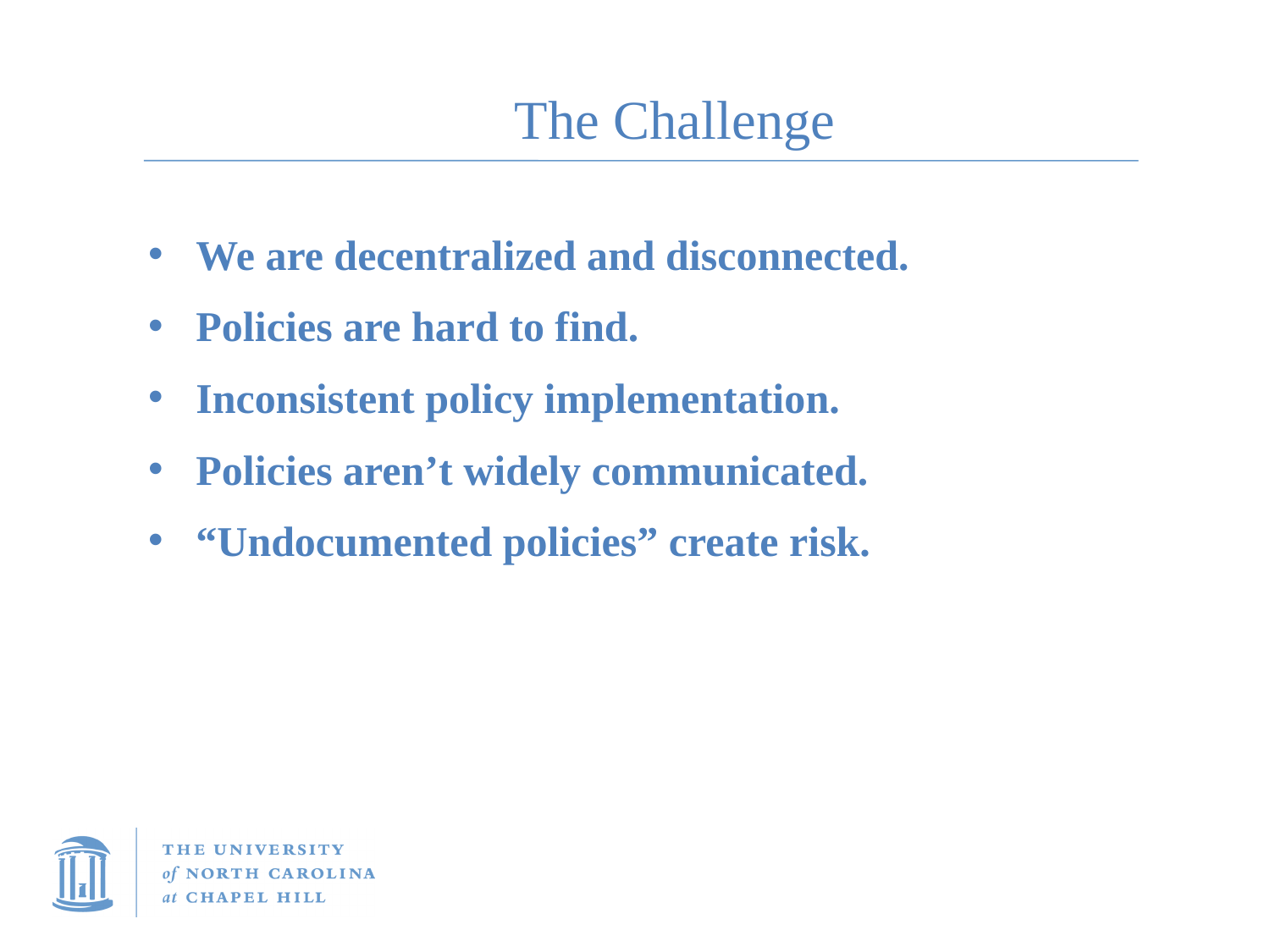

# The Challenge
We are decentralized and disconnected.
Policies are hard to find.
Inconsistent policy implementation.
Policies aren’t widely communicated.
“Undocumented policies” create risk.